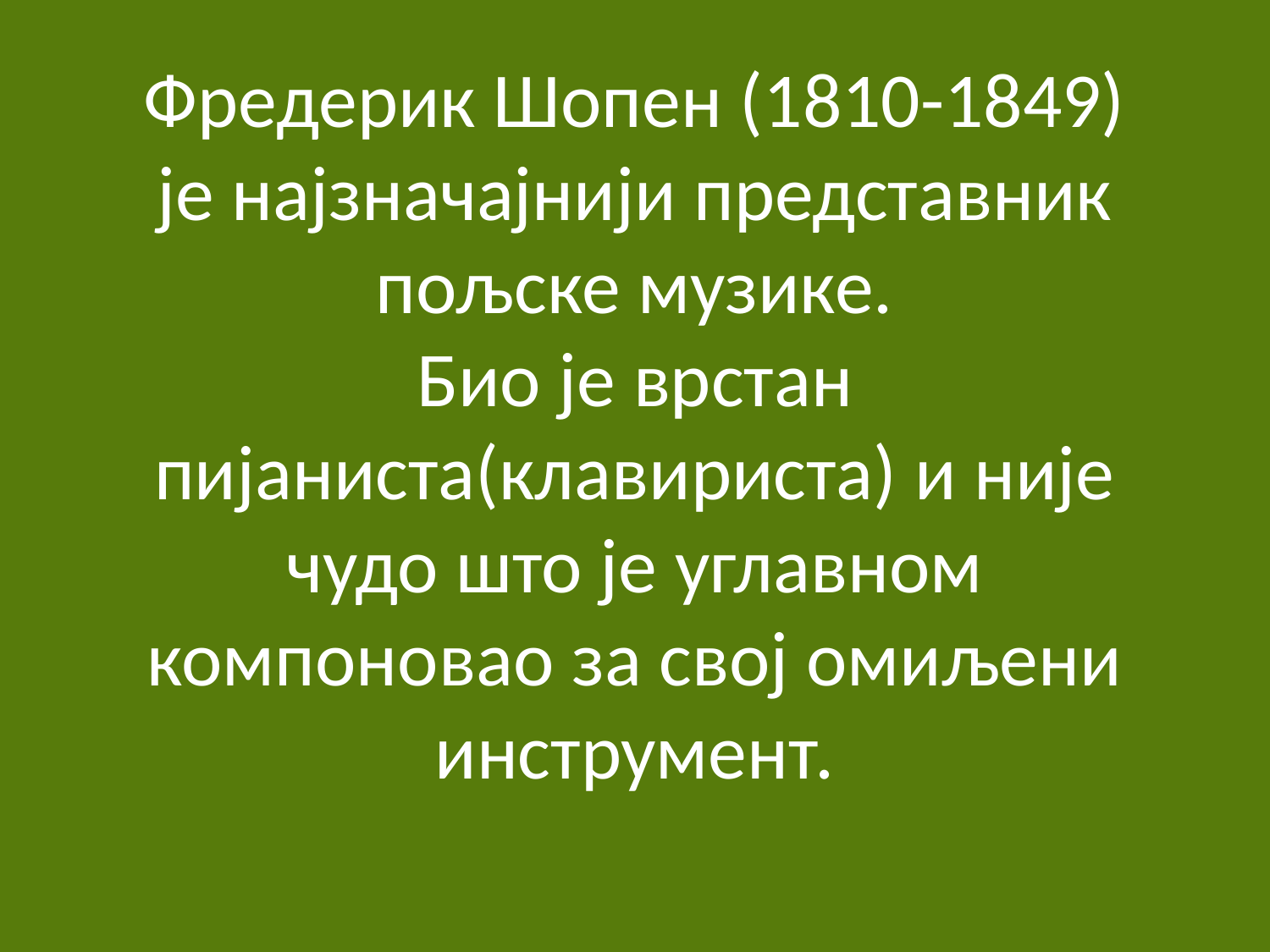

# Фредерик Шопен (1810-1849) је најзначајнији представник пољске музике. Био је врстан пијаниста(клавириста) и није чудо што је углавном компоновао за свој омиљени инструмент.